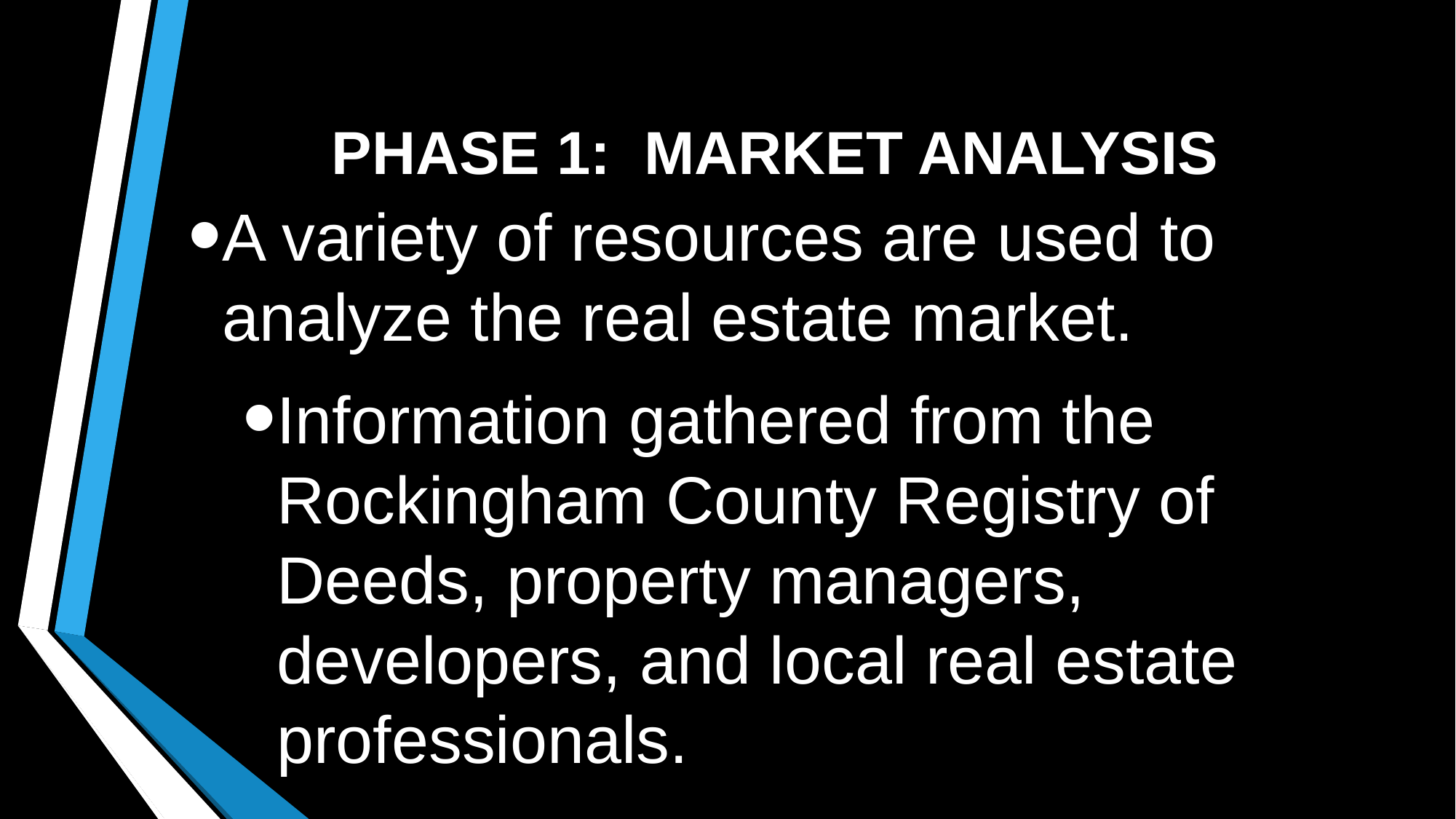

# PHASE 1:  MARKET ANALYSIS
A variety of resources are used to analyze the real estate market.
Information gathered from the Rockingham County Registry of Deeds, property managers, developers, and local real estate professionals.